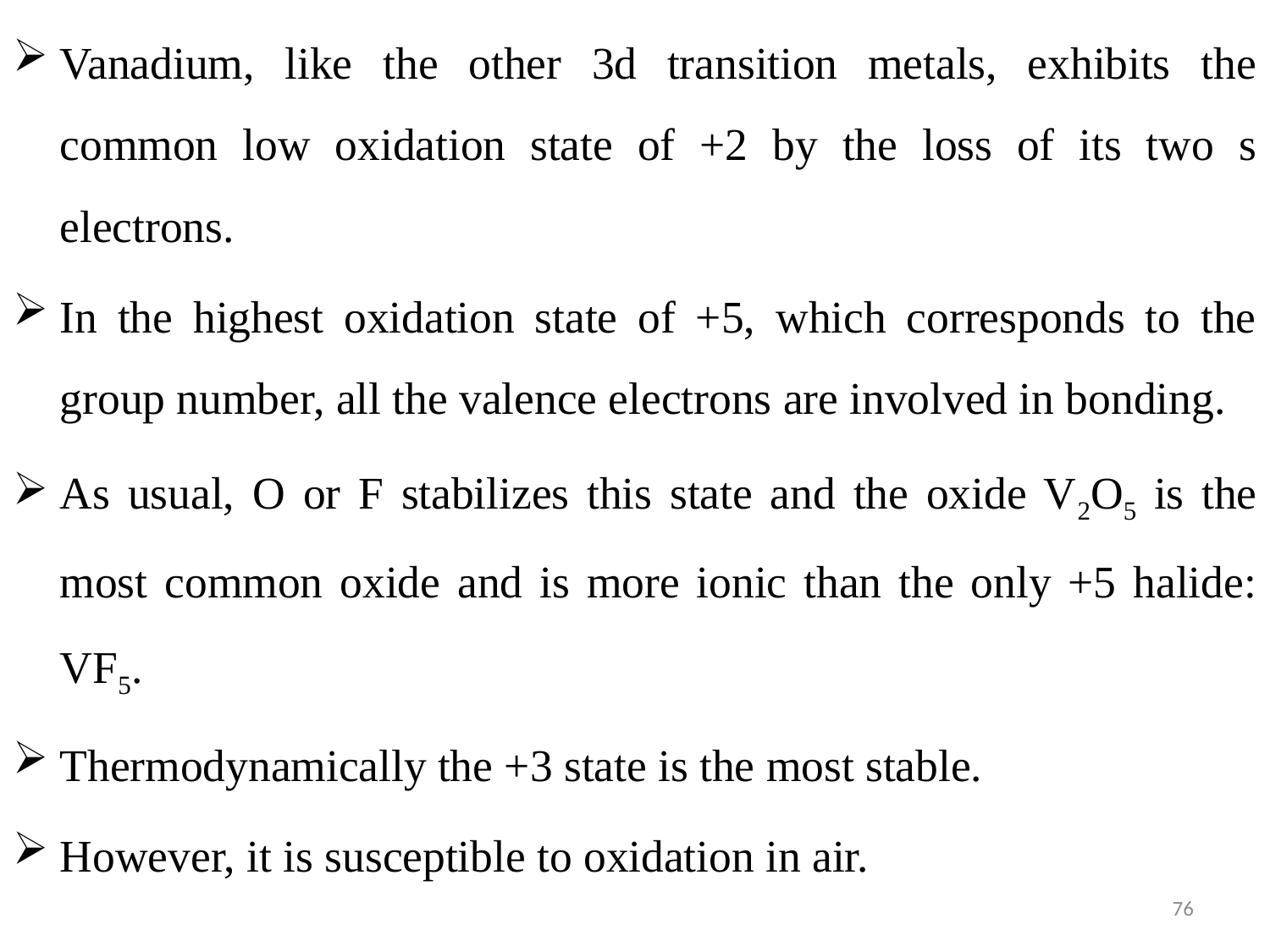

Vanadium, like the other 3d transition metals, exhibits the common low oxidation state of +2 by the loss of its two s electrons.
In the highest oxidation state of +5, which corresponds to the group number, all the valence electrons are involved in bonding.
As usual, Ο or F stabilizes this state and the oxide V2O5 is the most common oxide and is more ionic than the only +5 halide: VF5.
Thermodynamically the +3 state is the most stable.
However, it is susceptible to oxidation in air.
76